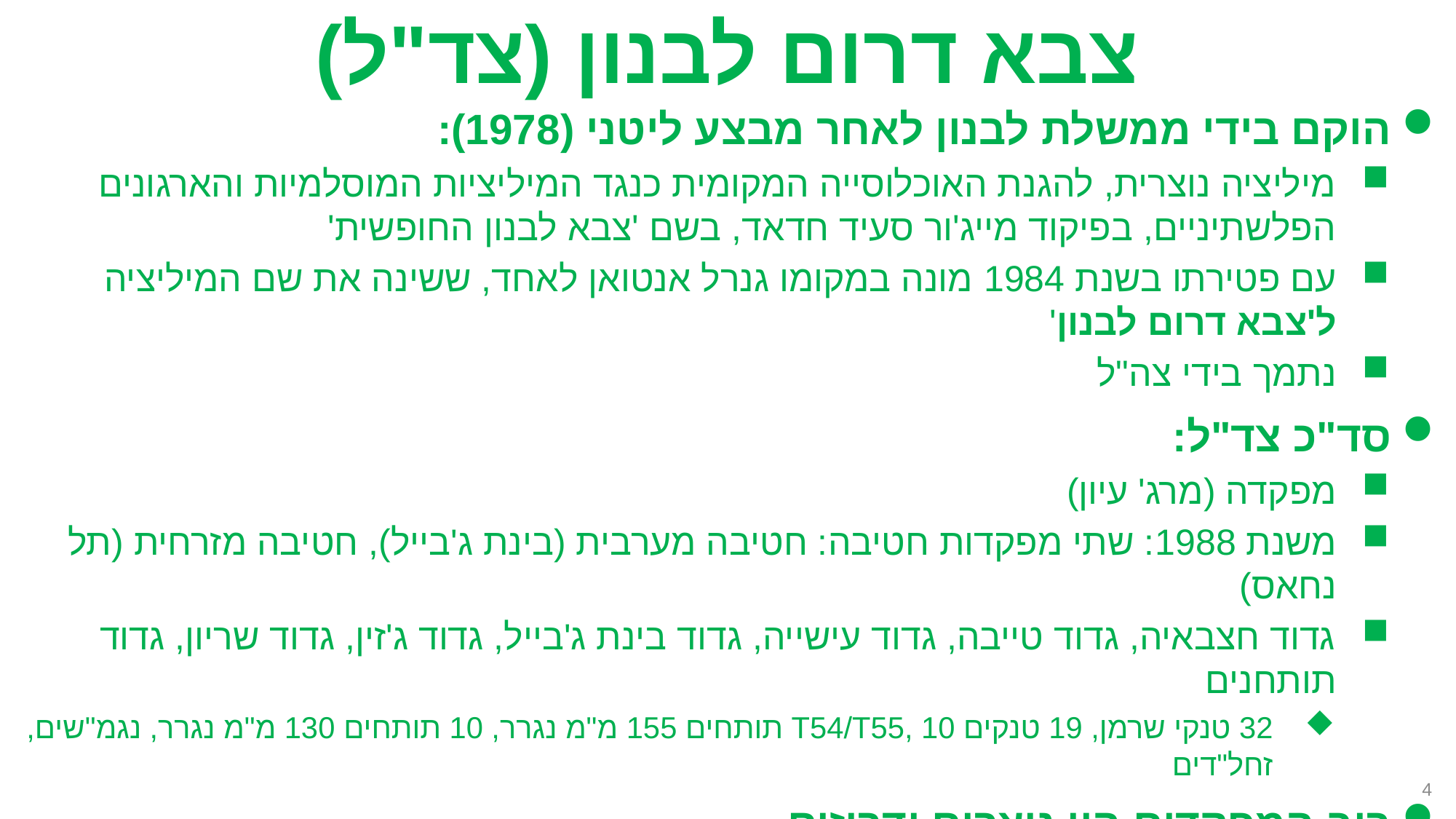

# צבא דרום לבנון (צד"ל)
הוקם בידי ממשלת לבנון לאחר מבצע ליטני (1978):
מיליציה נוצרית, להגנת האוכלוסייה המקומית כנגד המיליציות המוסלמיות והארגונים הפלשתיניים, בפיקוד מייג'ור סעיד חדאד, בשם 'צבא לבנון החופשית'
עם פטירתו בשנת 1984 מונה במקומו גנרל אנטואן לאחד, ששינה את שם המיליציה ל'צבא דרום לבנון'
נתמך בידי צה"ל
סד"כ צד"ל:
מפקדה (מרג' עיון)
משנת 1988: שתי מפקדות חטיבה: חטיבה מערבית (בינת ג'בייל), חטיבה מזרחית (תל נחאס)
גדוד חצבאיה, גדוד טייבה, גדוד עישייה, גדוד בינת ג'בייל, גדוד ג'זין, גדוד שריון, גדוד תותחנים
32 טנקי שרמן, 19 טנקים T54/T55, 10 תותחים 155 מ"מ נגרר, 10 תותחים 130 מ"מ נגרר, נגמ"שים, זחל"דים
רוב המפקדים היו נוצרים ודרוזים
רוב החיילים היו שיעים
4